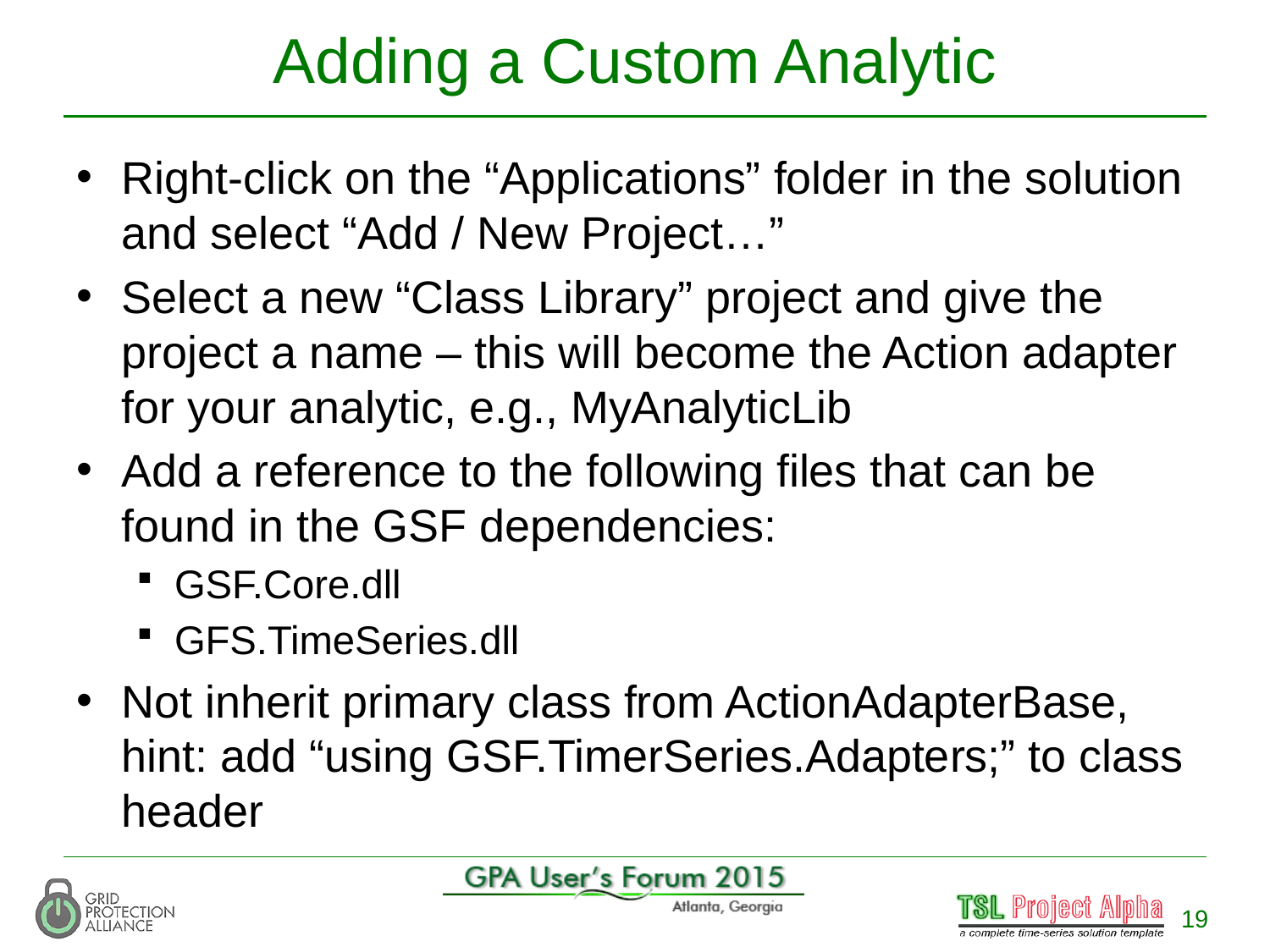

# Adding a Custom Analytic
Right-click on the “Applications” folder in the solution and select “Add / New Project…”
Select a new “Class Library” project and give the project a name – this will become the Action adapter for your analytic, e.g., MyAnalyticLib
Add a reference to the following files that can be found in the GSF dependencies:
GSF.Core.dll
GFS.TimeSeries.dll
Not inherit primary class from ActionAdapterBase, hint: add “using GSF.TimerSeries.Adapters;” to class header